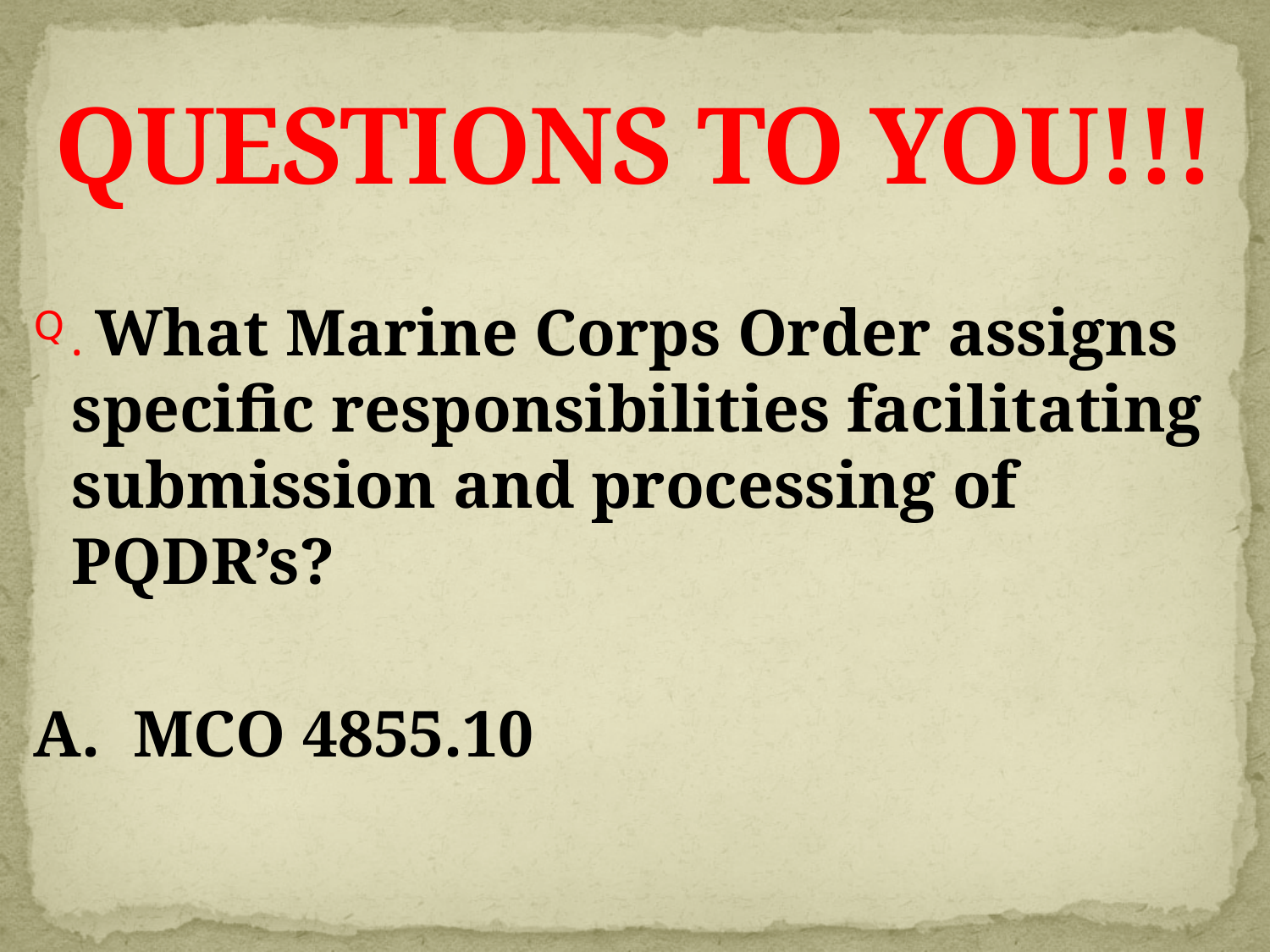

# QUESTIONS TO YOU!!!
. What Marine Corps Order assigns specific responsibilities facilitating submission and processing of PQDR’s?

A.  MCO 4855.10